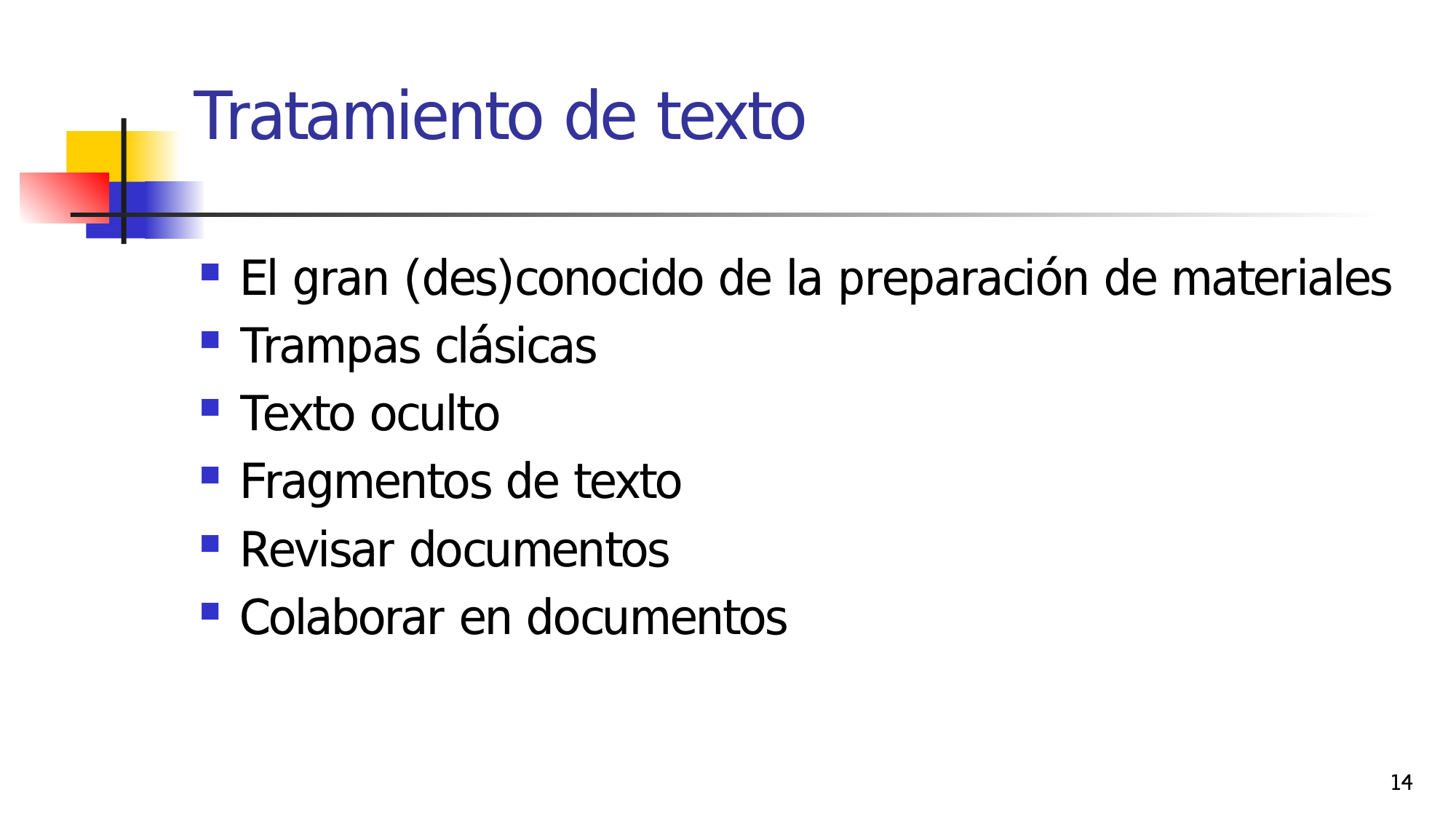

# Tratamiento de texto
El gran (des)conocido de la preparación de materiales
Trampas clásicas
Texto oculto
Fragmentos de texto
Revisar documentos
Colaborar en documentos
14